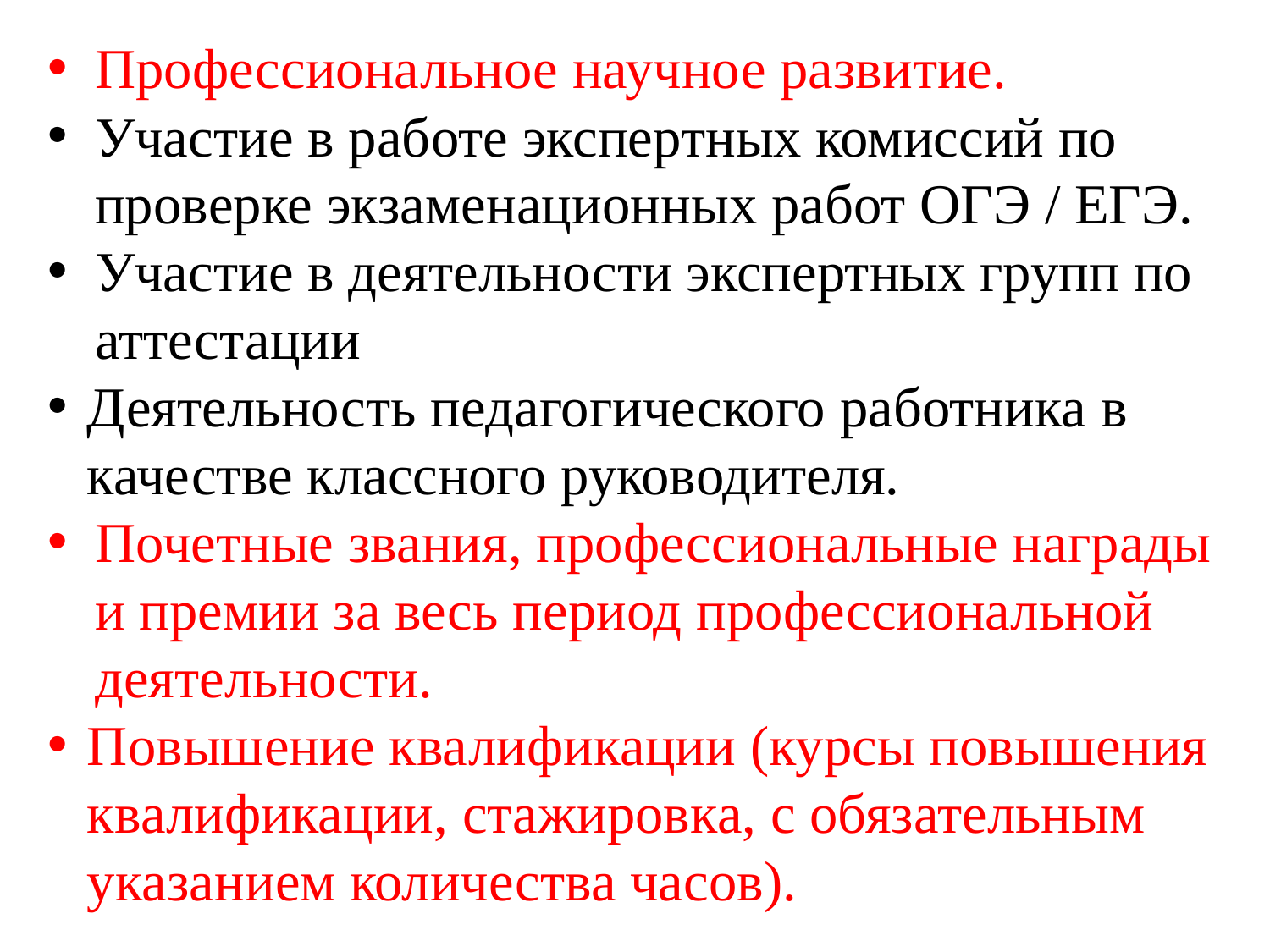

Профессиональное научное развитие.
Участие в работе экспертных комиссий по  проверке экзаменационных работ ОГЭ / ЕГЭ.
Участие в деятельности экспертных групп по аттестации
Деятельность педагогического работника в качестве классного руководителя.
Почетные звания, профессиональные награды и премии за весь период профессиональной деятельности.
Повышение квалификации (курсы повышения квалификации, стажировка, с обязательным указанием количества часов).